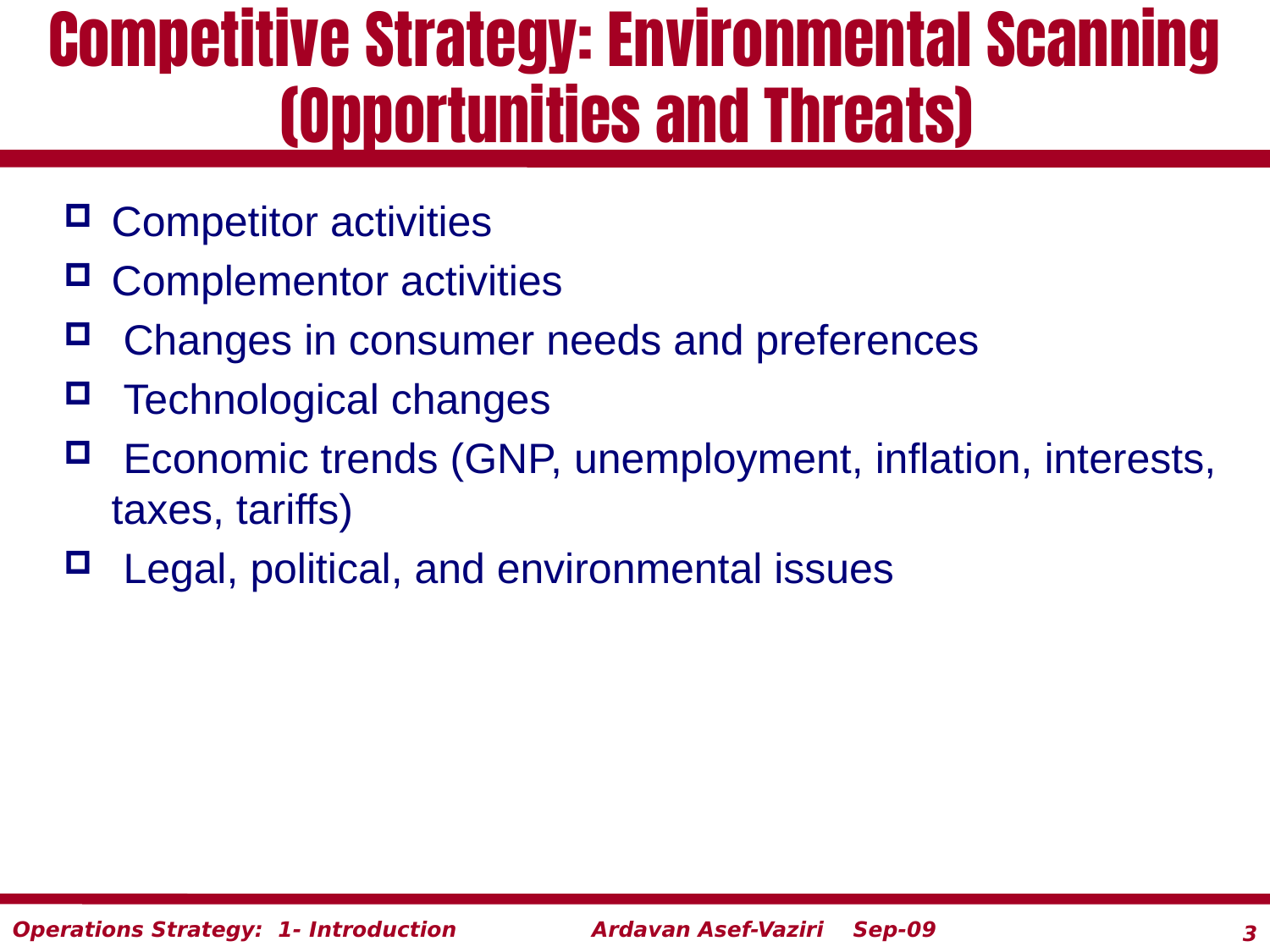

# Competitive Strategy: Environmental Scanning (Opportunities and Threats)
Competitor activities
Complementor activities
 Changes in consumer needs and preferences
 Technological changes
 Economic trends (GNP, unemployment, inflation, interests, taxes, tariffs)
 Legal, political, and environmental issues